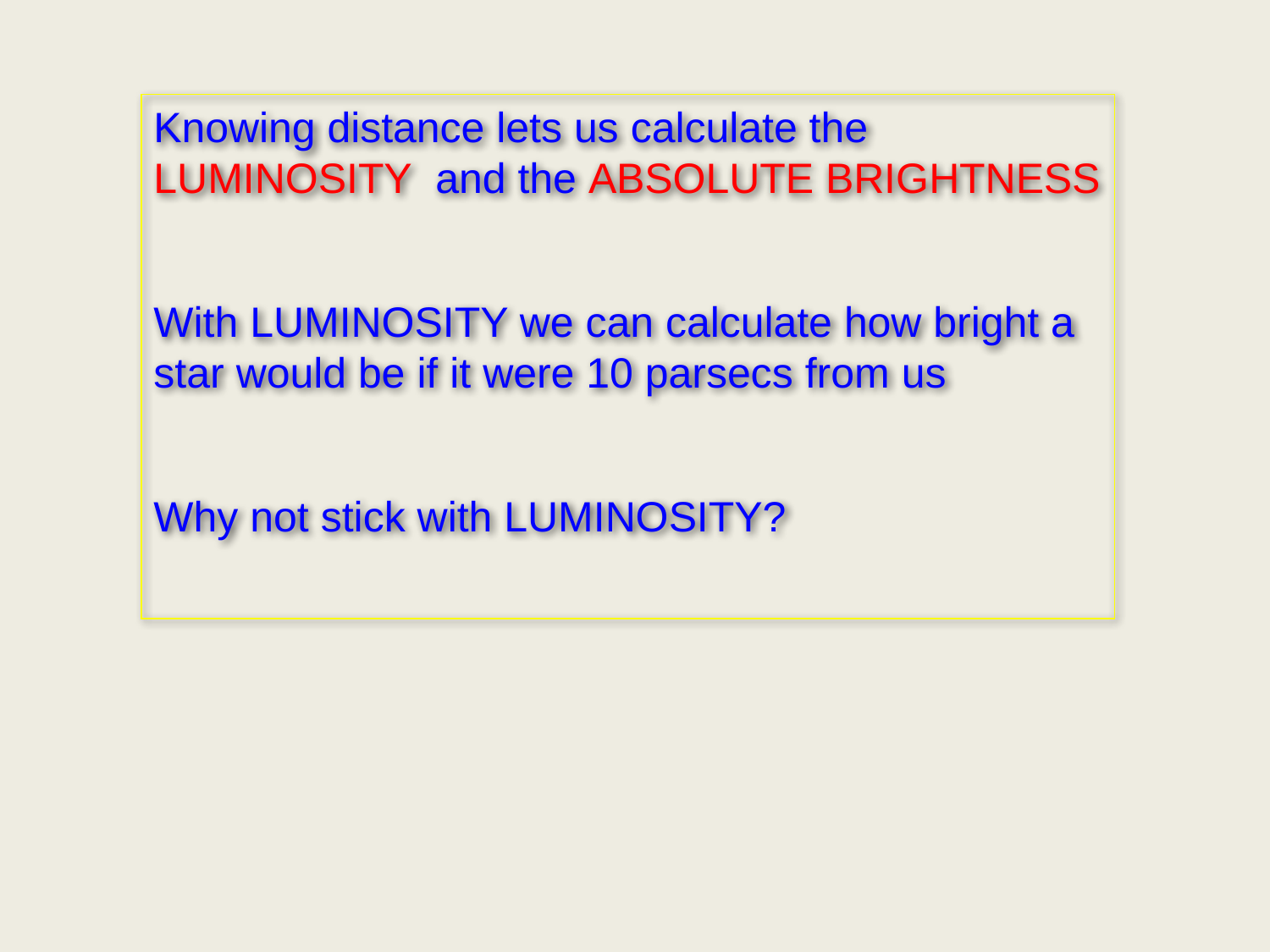

Knowing distance lets us calculate the LUMINOSITY  and the ABSOLUTE BRIGHTNESS

With LUMINOSITY we can calculate how bright a star would be if it were 10 parsecs from us

Why not stick with LUMINOSITY?